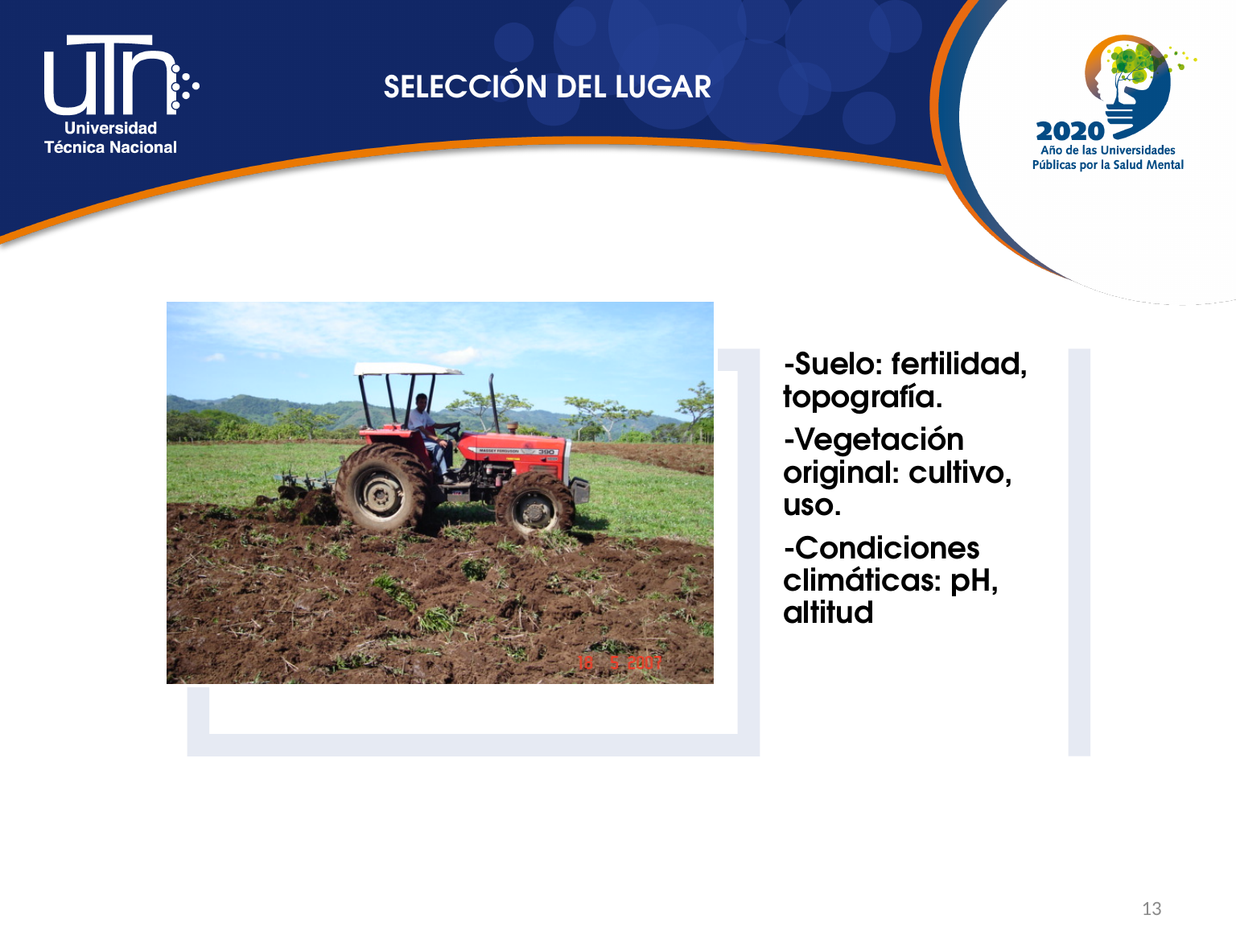

SELECCIÓN DEL LUGAR

-Suelo: fertilidad, topografía.
-Vegetación original: cultivo, uso.
-Condiciones climáticas: pH, altitud
13